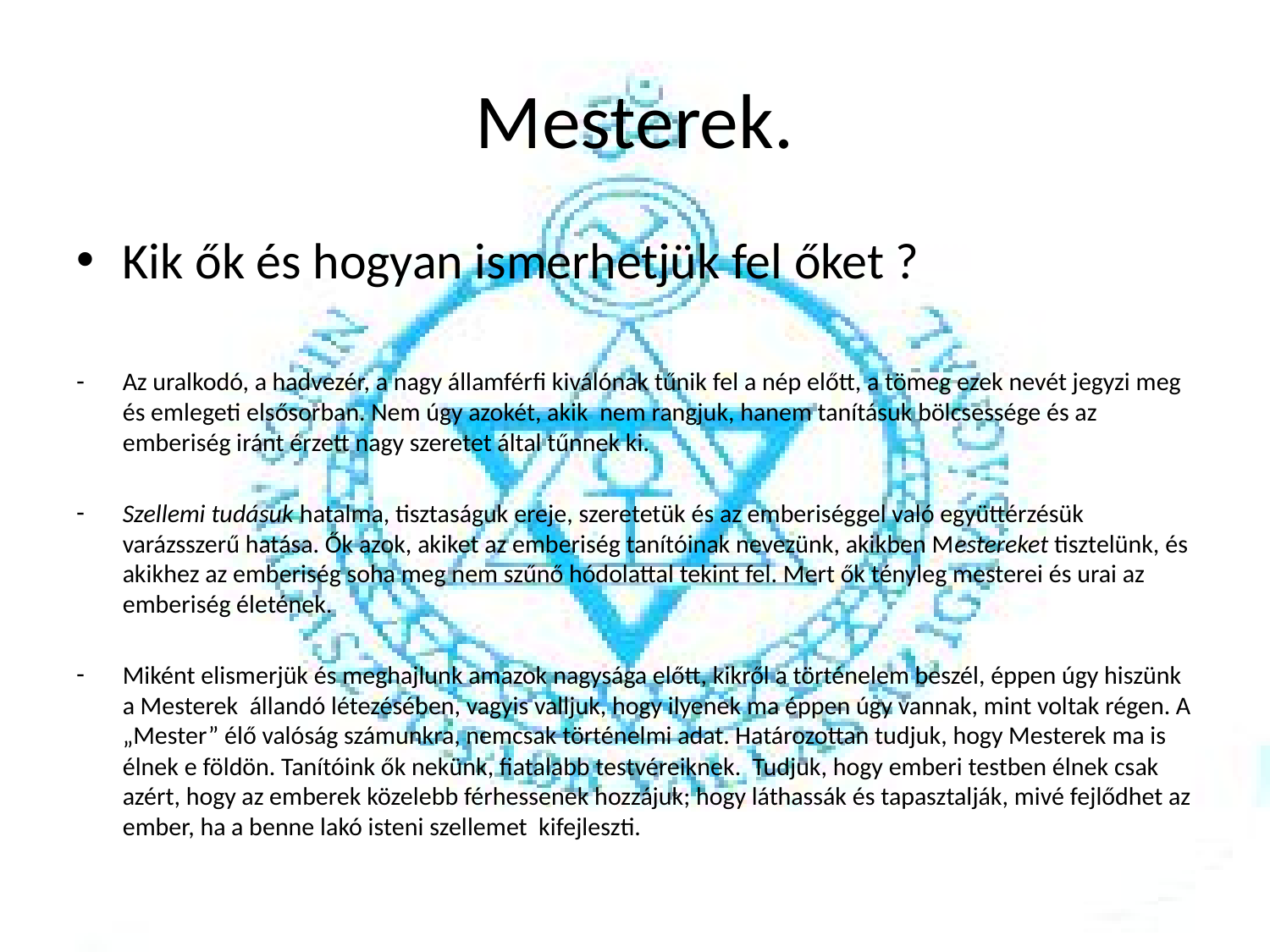

# Mesterek.
Kik ők és hogyan ismerhetjük fel őket ?

Az uralkodó, a hadvezér, a nagy államférfi kiválónak tűnik fel a nép előtt, a tömeg ezek nevét jegyzi meg és emlegeti elsősorban. Nem úgy azokét, akik  nem rangjuk, hanem tanításuk bölcsessége és az emberiség iránt érzett nagy szeretet által tűnnek ki.

Szellemi tudásuk hatalma, tisztaságuk ereje, szeretetük és az emberiséggel való együttérzésük varázsszerű hatása. Ők azok, akiket az emberiség tanítóinak nevezünk, akikben Mestereket tisztelünk, és akikhez az emberiség soha meg nem szűnő hódolattal tekint fel. Mert ők tényleg mesterei és urai az emberiség életének.

Miként elismerjük és meghajlunk amazok nagysága előtt, kikről a történelem beszél, éppen úgy hiszünk a Mesterek  állandó létezésében, vagyis valljuk, hogy ilyenek ma éppen úgy vannak, mint voltak régen. A „Mester” élő valóság számunkra, nemcsak történelmi adat. Határozottan tudjuk, hogy Mesterek ma is élnek e földön. Tanítóink ők nekünk, fiatalabb testvéreiknek.  Tudjuk, hogy emberi testben élnek csak azért, hogy az emberek közelebb férhessenek hozzájuk; hogy láthassák és tapasztalják, mivé fejlődhet az ember, ha a benne lakó isteni szellemet  kifejleszti.